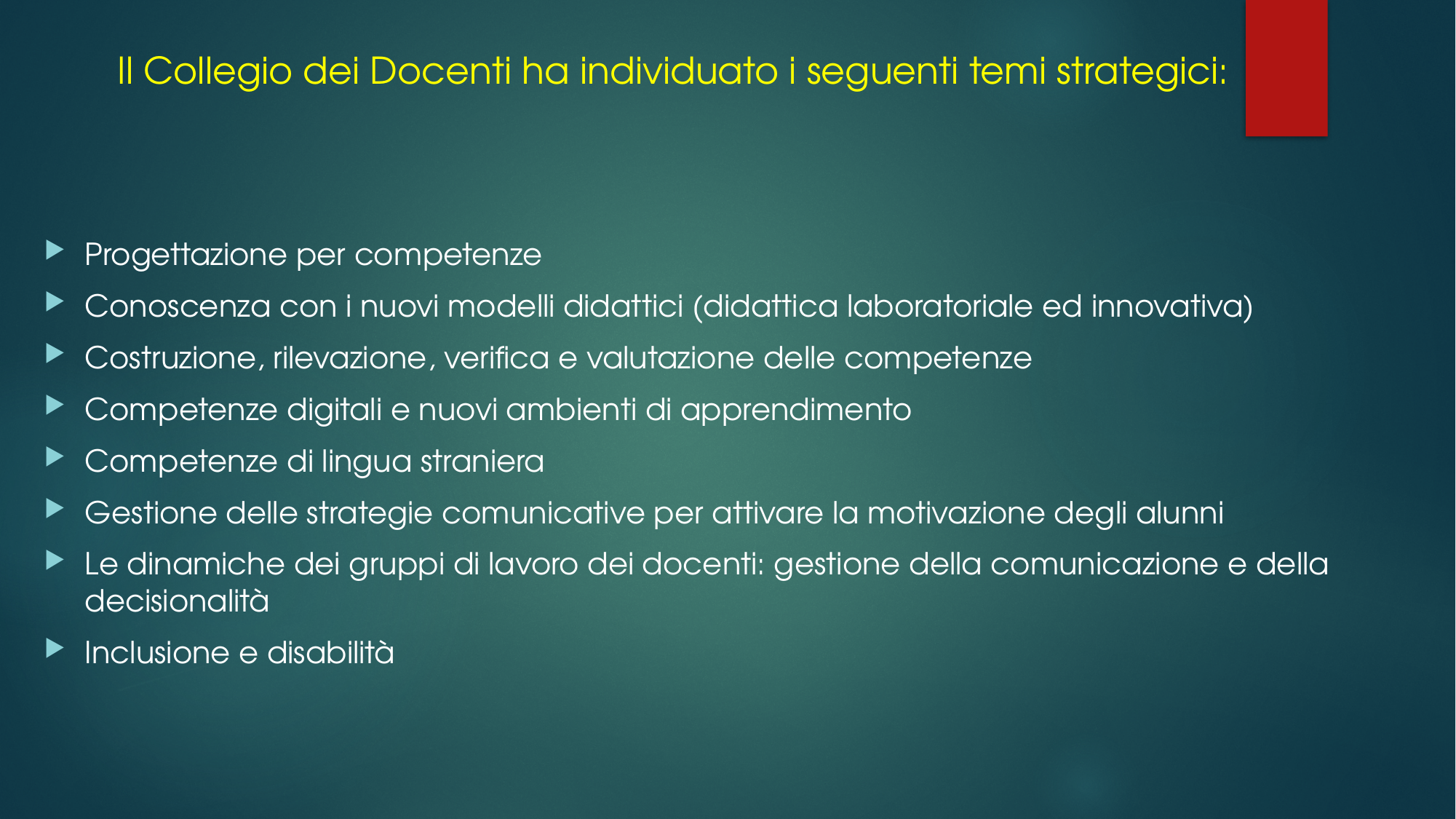

# Il Collegio dei Docenti ha individuato i seguenti temi strategici:
Progettazione per competenze
Conoscenza con i nuovi modelli didattici (didattica laboratoriale ed innovativa)
Costruzione, rilevazione, verifica e valutazione delle competenze
Competenze digitali e nuovi ambienti di apprendimento
Competenze di lingua straniera
Gestione delle strategie comunicative per attivare la motivazione degli alunni
Le dinamiche dei gruppi di lavoro dei docenti: gestione della comunicazione e della decisionalità
Inclusione e disabilità